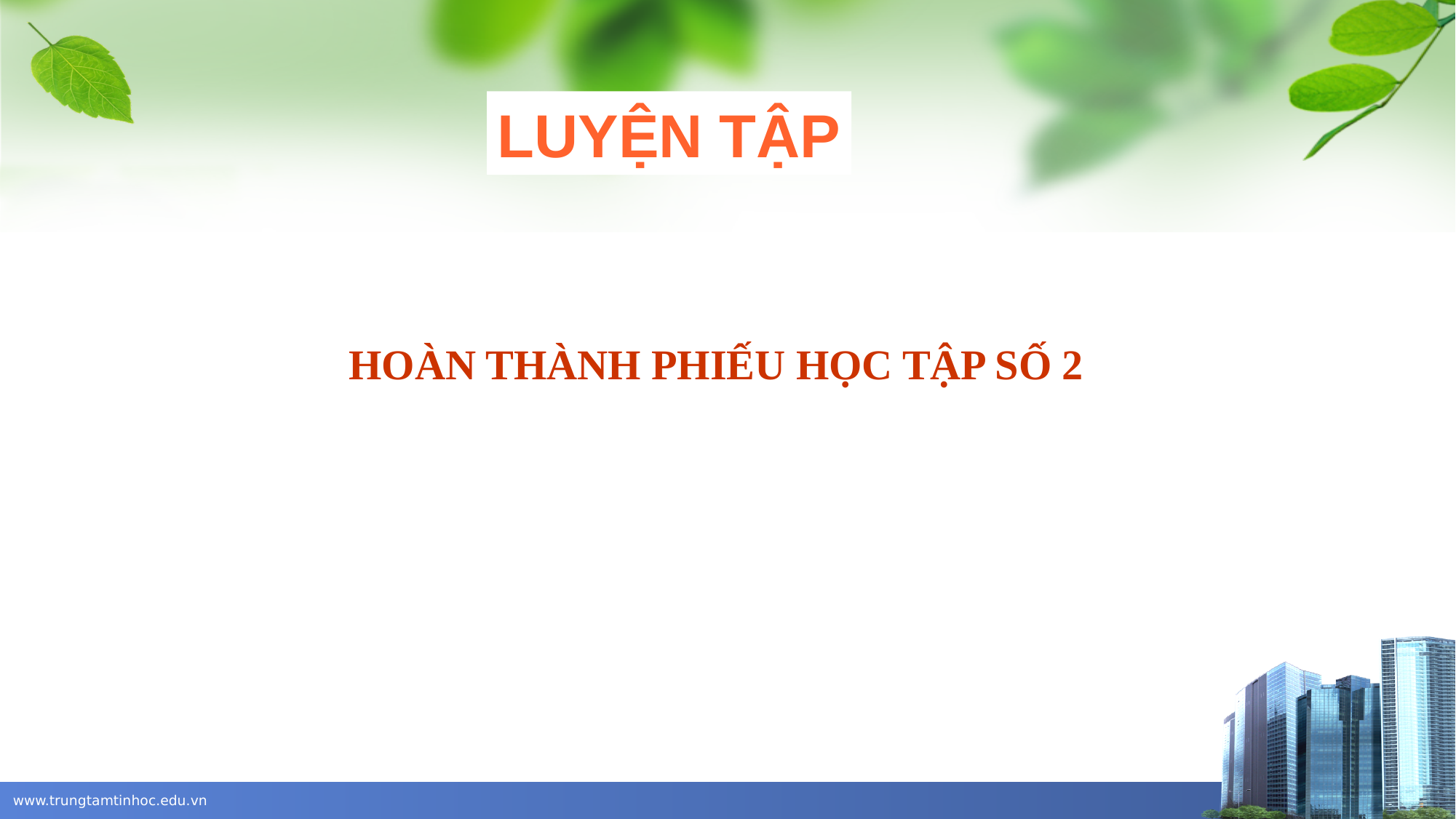

LUYỆN TẬP
HOÀN THÀNH PHIẾU HỌC TẬP SỐ 2